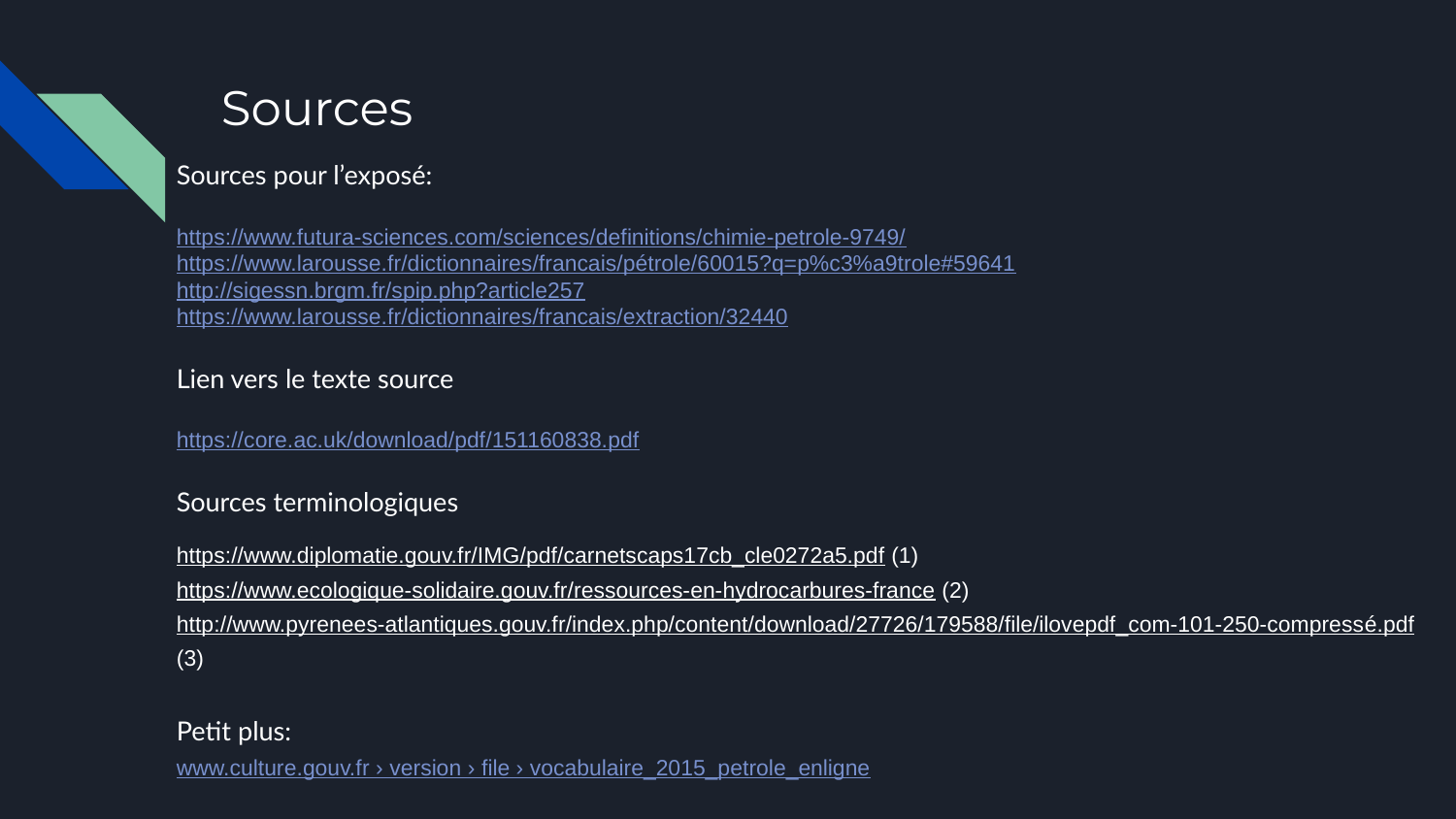

# Sources
Sources pour l’exposé:
https://www.futura-sciences.com/sciences/definitions/chimie-petrole-9749/
https://www.larousse.fr/dictionnaires/francais/pétrole/60015?q=p%c3%a9trole#59641
http://sigessn.brgm.fr/spip.php?article257
https://www.larousse.fr/dictionnaires/francais/extraction/32440
Lien vers le texte source
https://core.ac.uk/download/pdf/151160838.pdf
Sources terminologiques
https://www.diplomatie.gouv.fr/IMG/pdf/carnetscaps17cb_cle0272a5.pdf (1)
https://www.ecologique-solidaire.gouv.fr/ressources-en-hydrocarbures-france (2)
http://www.pyrenees-atlantiques.gouv.fr/index.php/content/download/27726/179588/file/ilovepdf_com-101-250-compressé.pdf (3)

Petit plus:
www.culture.gouv.fr › version › file › vocabulaire_2015_petrole_enligne